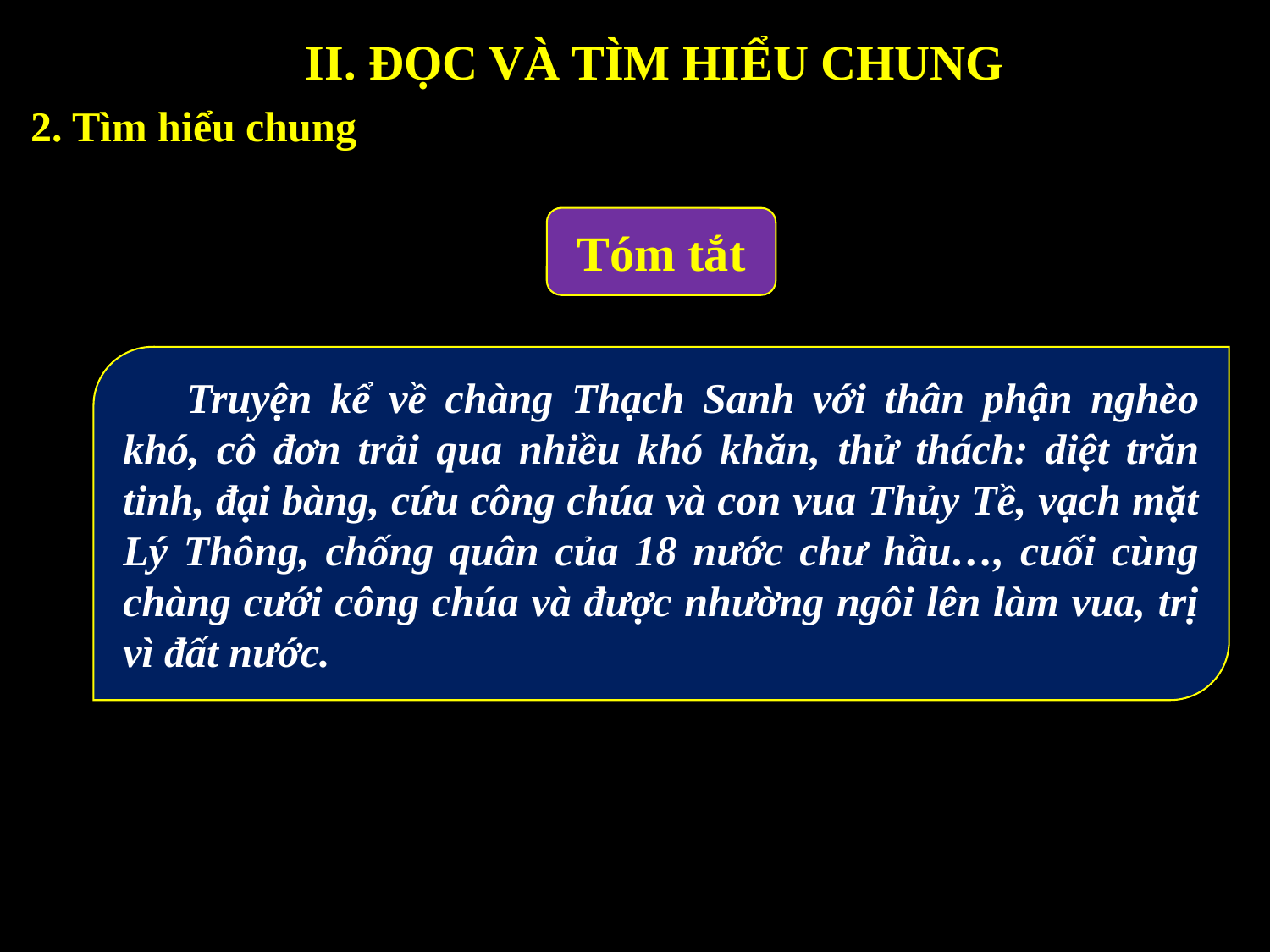

II. ĐỌC VÀ TÌM HIỂU CHUNG
2. Tìm hiểu chung
Tóm tắt
Truyện kể về chàng Thạch Sanh với thân phận nghèo khó, cô đơn trải qua nhiều khó khăn, thử thách: diệt trăn tinh, đại bàng, cứu công chúa và con vua Thủy Tề, vạch mặt Lý Thông, chống quân của 18 nước chư hầu…, cuối cùng chàng cưới công chúa và được nhường ngôi lên làm vua, trị vì đất nước.